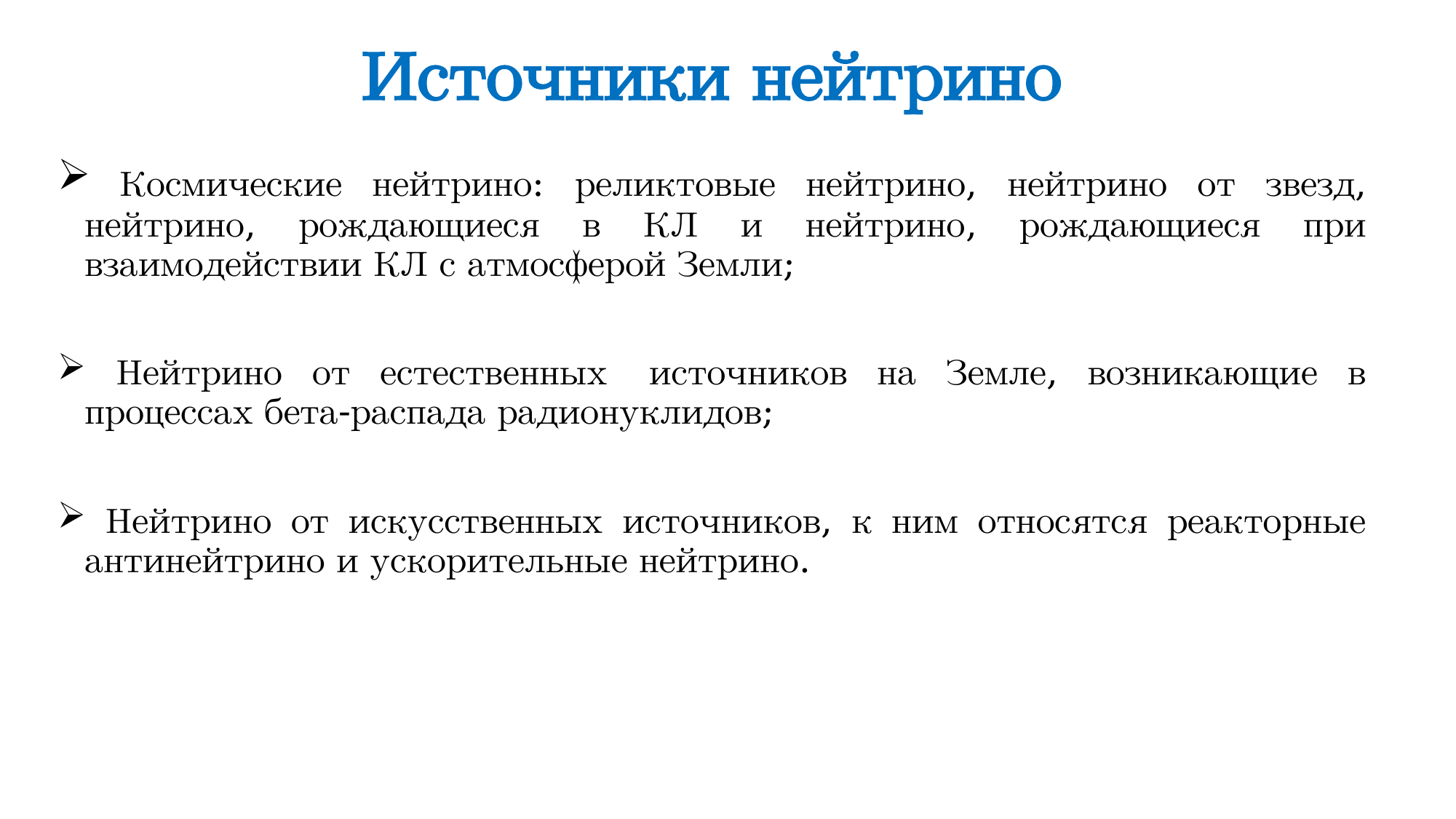

# Источники нейтрино
 Космические нейтрино: реликтовые нейтрино, нейтрино от звезд, нейтрино, рождающиеся в КЛ и нейтрино, рождающиеся при взаимодействии КЛ с атмосферой Земли;

 Нейтрино от естественных  источников на Земле, возникающие в процессах бета-распада радионуклидов;

 Нейтрино от искусственных источников, к ним относятся реакторные антинейтрино и ускорительные нейтрино.